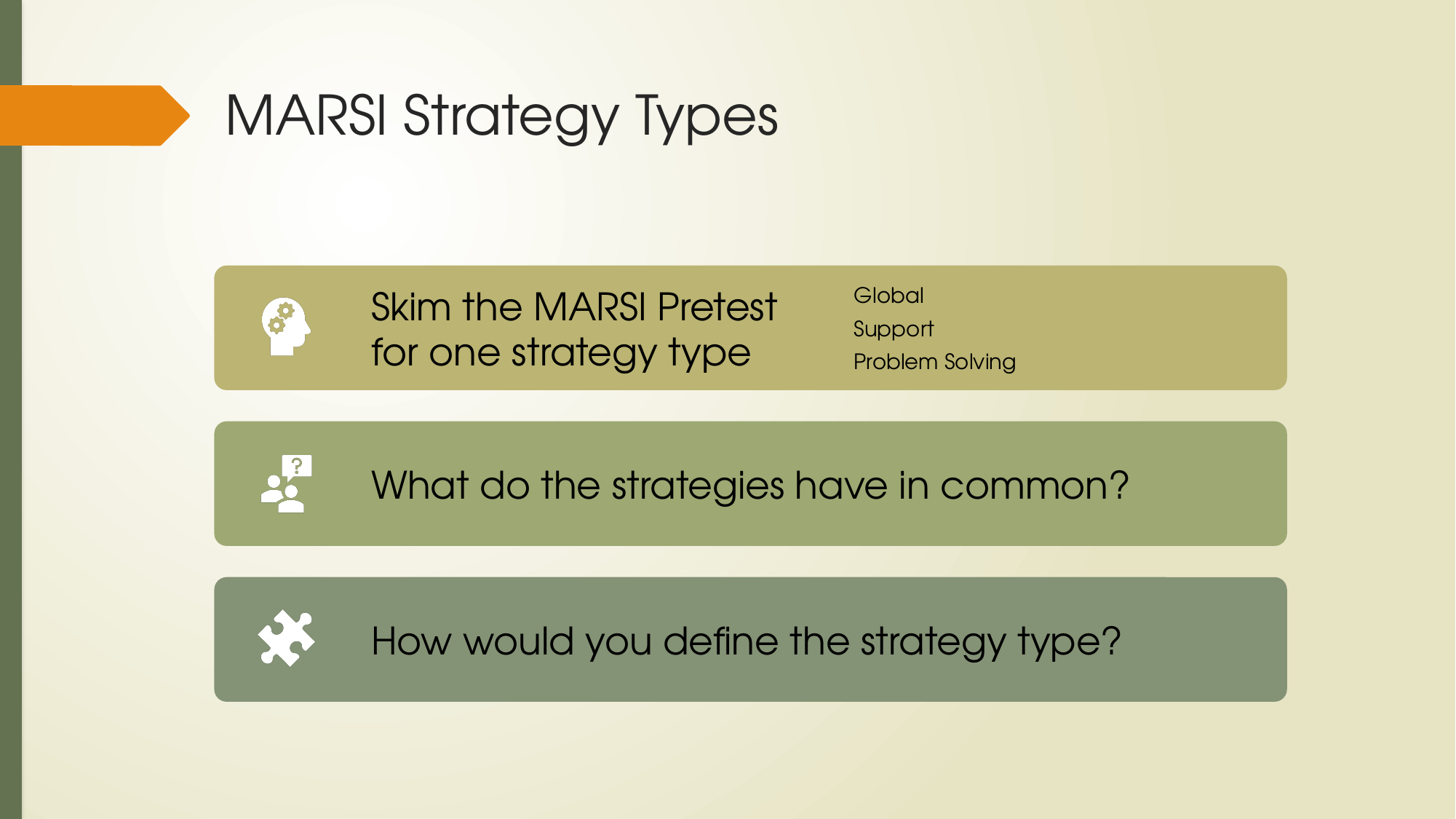

# MARSI Strategy Types

Skim the MARSI Pretest for one strategy type
Global
Support
Problem Solving
What do the strategies have in common?
How would you define the strategy type?